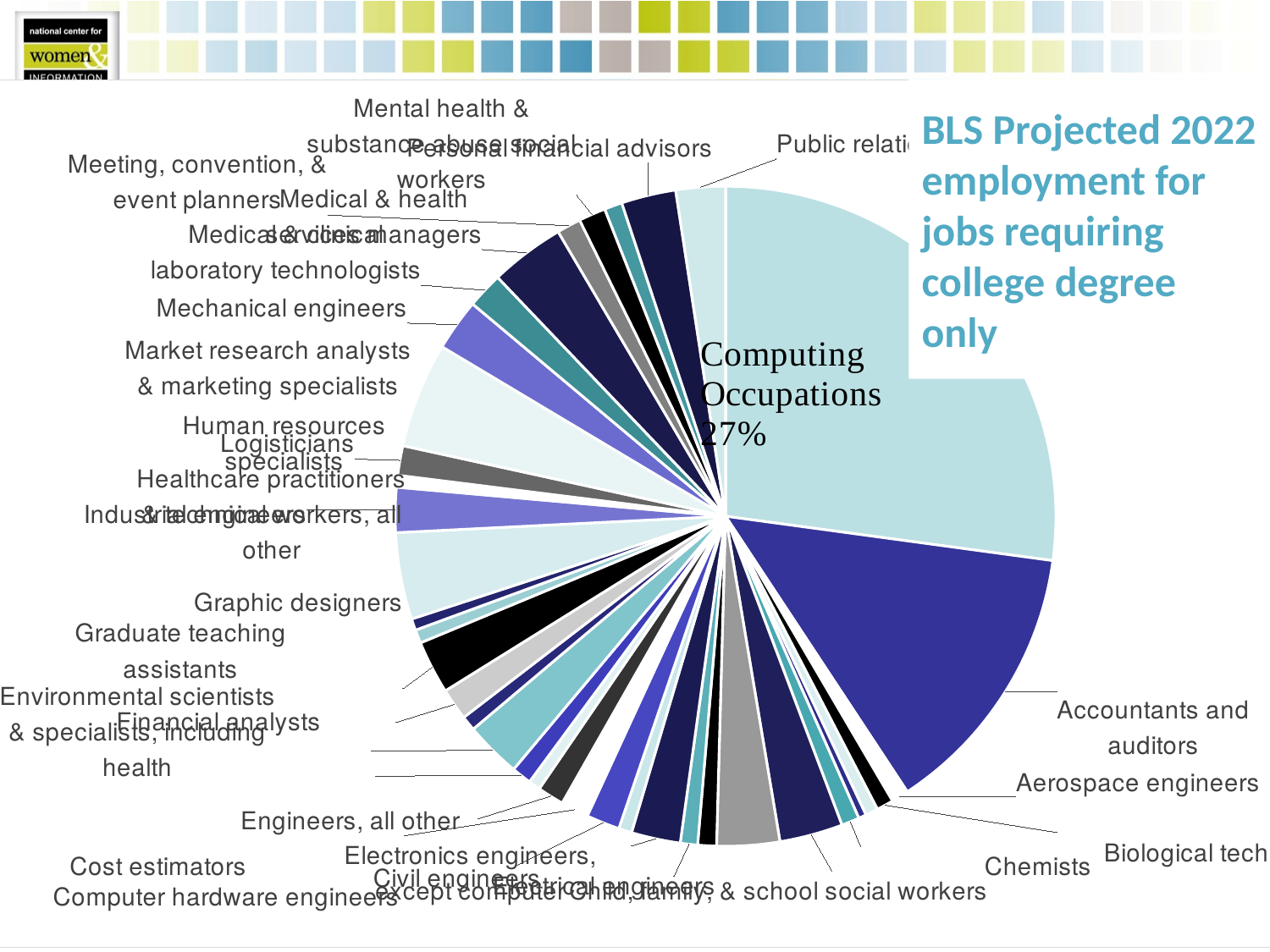

### Chart

| Category |  |
|---|---|
| CS | 2884.2 |
| Accountants and auditors | 1442.2 |
| Aerospace engineers | 89.1 |
| Biological technicians | 88.3 |
| Budget analysts | 65.5 |
| Captains, mates, and pilots of water vessels | 40.2 |
| Chemists | 92.9 |
| Child, family, & school social workers | 328.8 |
| Civil engineers | 326.6 |
| Compensation, benefits, & job analysis specialists | 97.0 |
| Computer hardware engineers | 89.4 |
| Cost estimators | 255.2 |
| Credit analysts | 68.2 |
| Electrical engineers | 174.0 |
| Electronics engineers, except computer | 144.8 |
| Engineers, all other | 138.1 |
| Environmental engineers | 61.4 |
| Environmental scientists & specialists, including health | 103.2 |
| Financial analysts | 292.4 |
| Fundraisers | 77.1 |
| Graduate teaching assistants | 165.8 |
| Graphic designers | 276.9 |
| Health educators  | 70.1 |
| Healthcare practitioners & technical workers, all other | 60.4 |
| Human resources specialists | 451.1 |
| Industrial engineers | 233.4 |
| Interior designers | 61.9 |
| Logisticians | 153.6 |
| Market research analysts & marketing specialists | 547.2 |
| Mechanical engineers | 269.7 |
| Medical & clinical laboratory technologists | 187.1 |
| Medical & health services managers | 388.8 |
| Meeting, convention, & event planners | 125.4 |
| Mental health & substance abuse social workers | 140.2 |
| Operations research analysts | 92.7 |
| Personal financial advisors | 283.7 |
| Public relations specialists | 256.5 |
# BLS Projected 2022 employment for jobs requiring college degree only